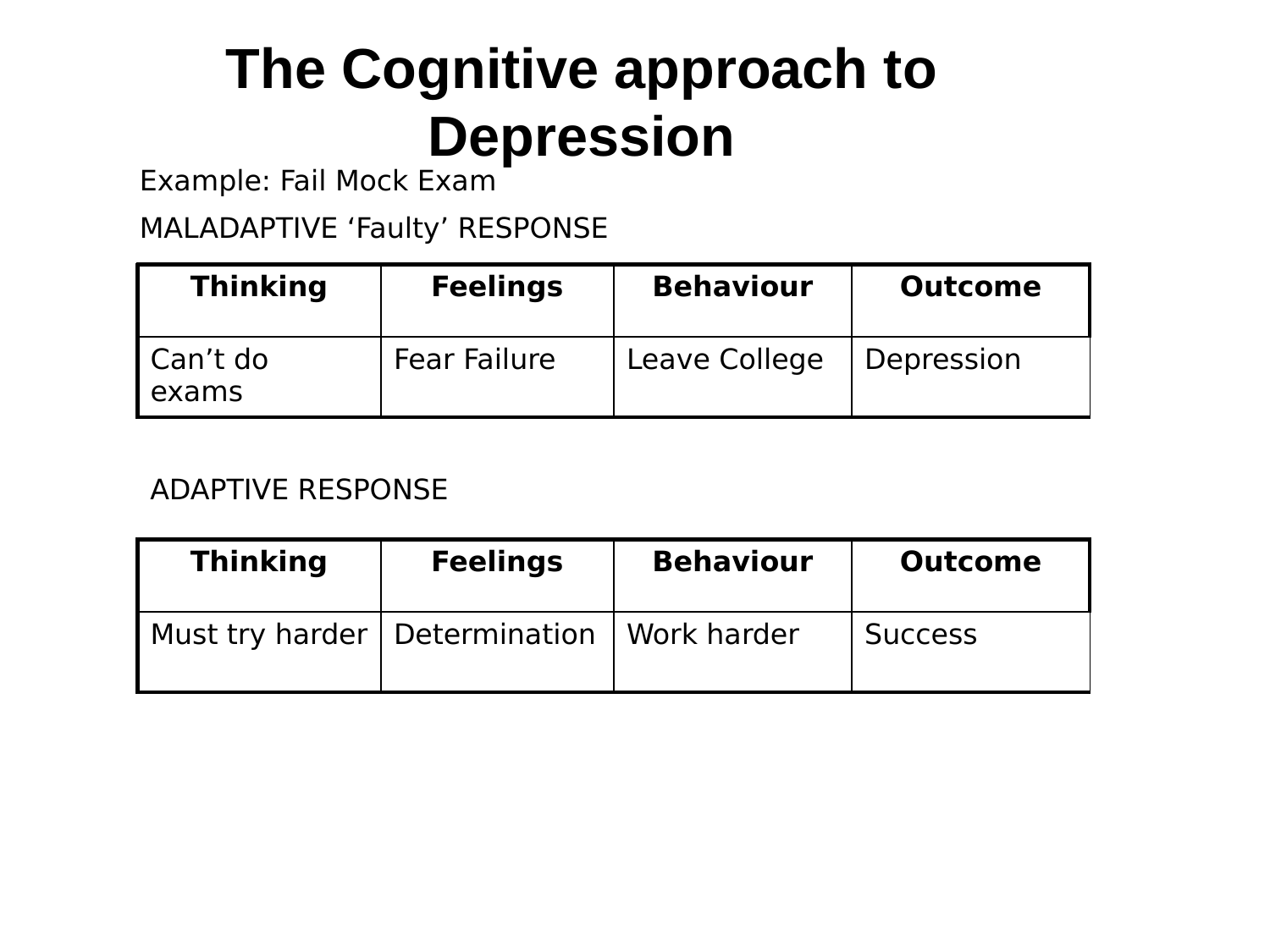

The Cognitive approach to Depression
Example: Fail Mock Exam
MALADAPTIVE ‘Faulty’ RESPONSE
| Thinking | Feelings | Behaviour | Outcome |
| --- | --- | --- | --- |
| Can’t do exams | Fear Failure | Leave College | Depression |
ADAPTIVE RESPONSE
| Thinking | Feelings | Behaviour | Outcome |
| --- | --- | --- | --- |
| Must try harder | Determination | Work harder | Success |